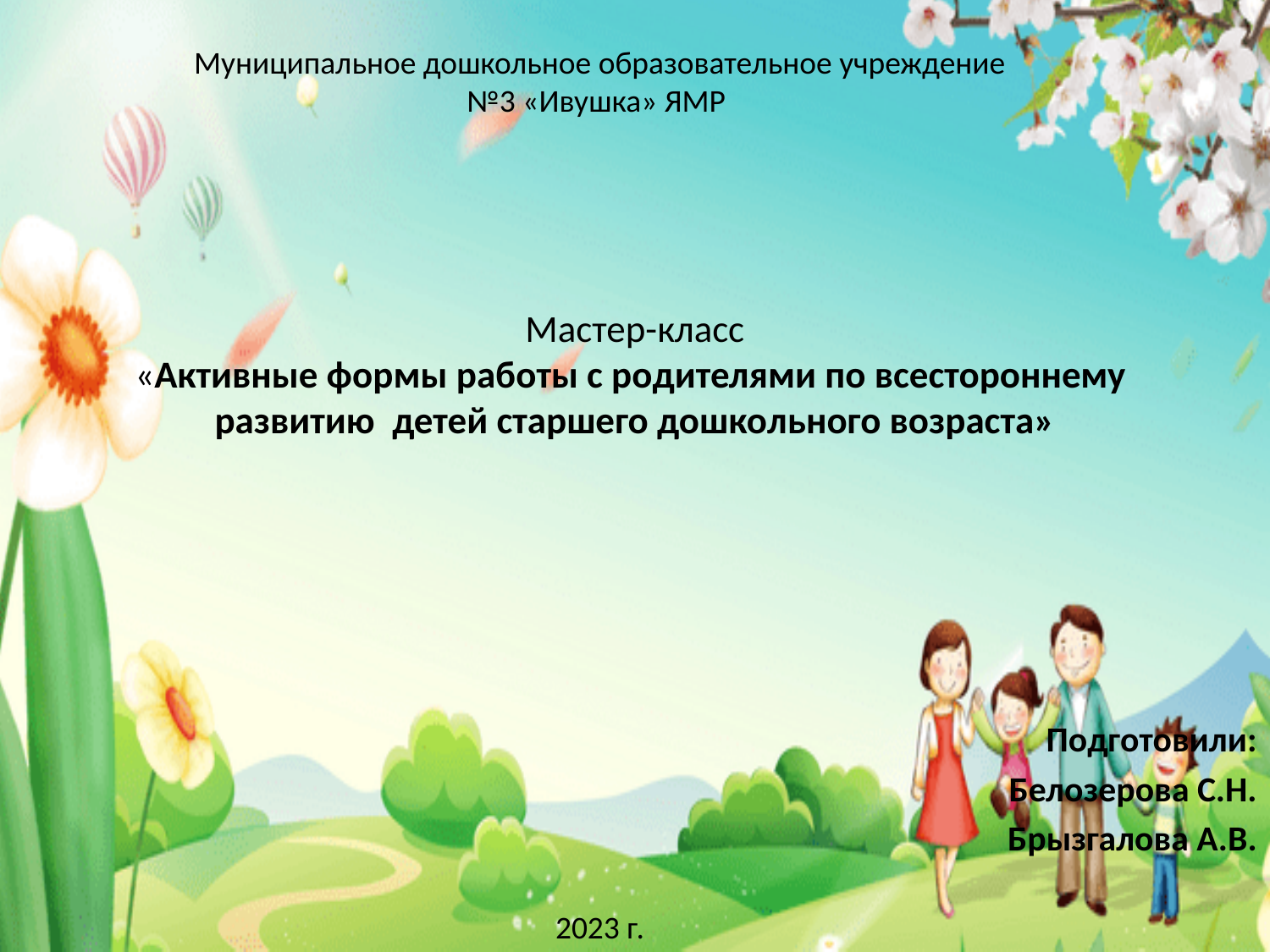

Муниципальное дошкольное образовательное учреждение №3 «Ивушка» ЯМР
# Мастер-класс «Активные формы работы с родителями по всестороннему  развитию  детей старшего дошкольного возраста»
Подготовили:
Белозерова С.Н.
Брызгалова А.В.
2023 г.